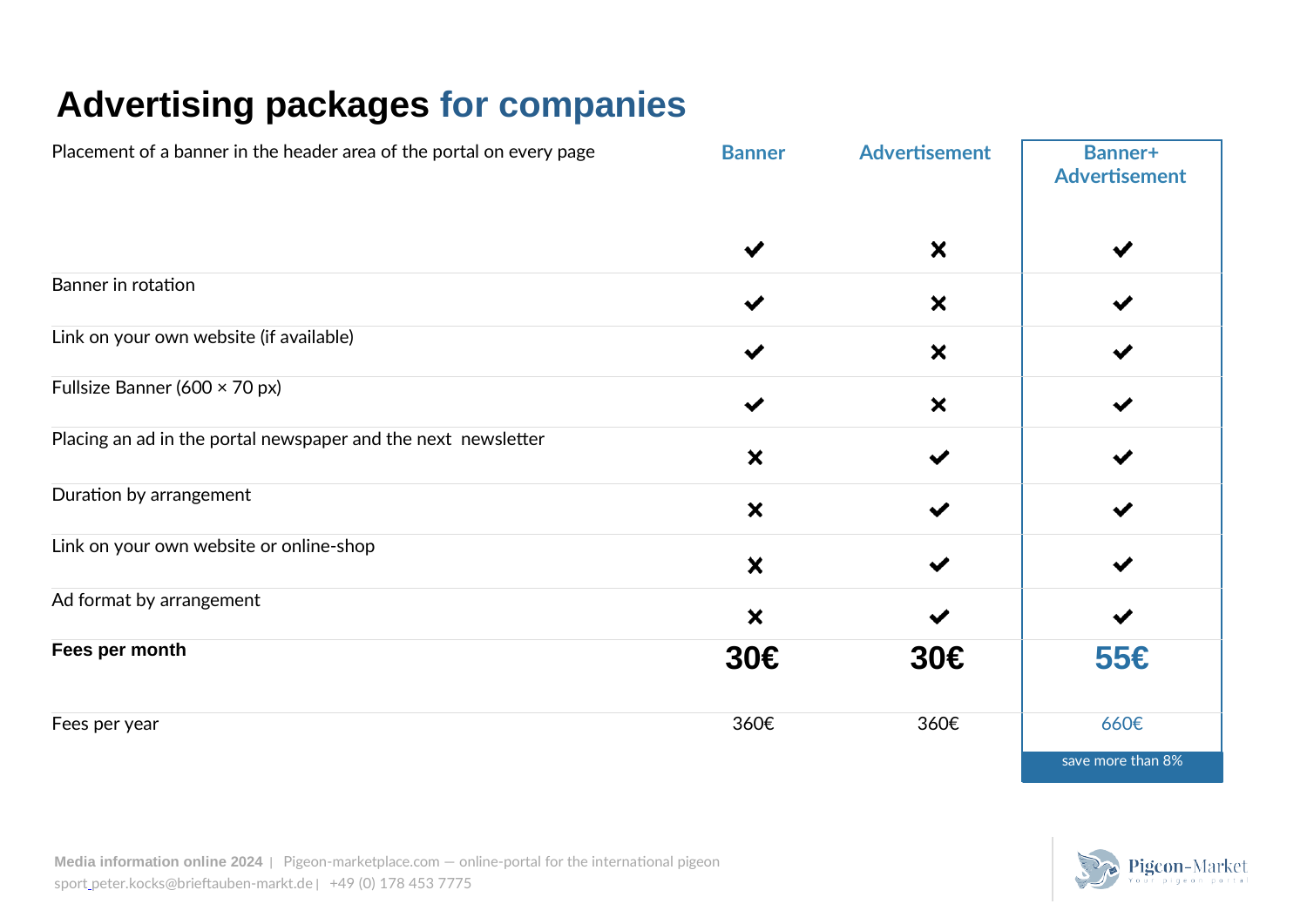

# Advertising packages for companies
| Placement of a banner in the header area of the portal on every page | Banner | Advertisement | Banner+ Advertisement |
| --- | --- | --- | --- |
| Banner in rotation |  |  |  |
| Link on your own website (if available) |  |  |  |
| Fullsize Banner (600 × 70 px) |  |  |  |
| Placing an ad in the portal newspaper and the next newsletter |  |  |  |
| Duration by arrangement |  |  |  |
| Link on your own website or online-shop |  |  |  |
| Ad format by arrangement |  |  |  |
| Fees per month | 30€ | 30€ | 55€ |
| Fees per year | 360€ | 360€ | 660€ |
|  |  |  | save more than 8% |

10
years
Media information online 2024 │ Pigeon-marketplace.com — online-portal for the international pigeon sport peter.kocks@brieftauben-markt.de│ +49 (0) 178 453 7775
P I G E O N -               M A R K E T P L A C E . C O M